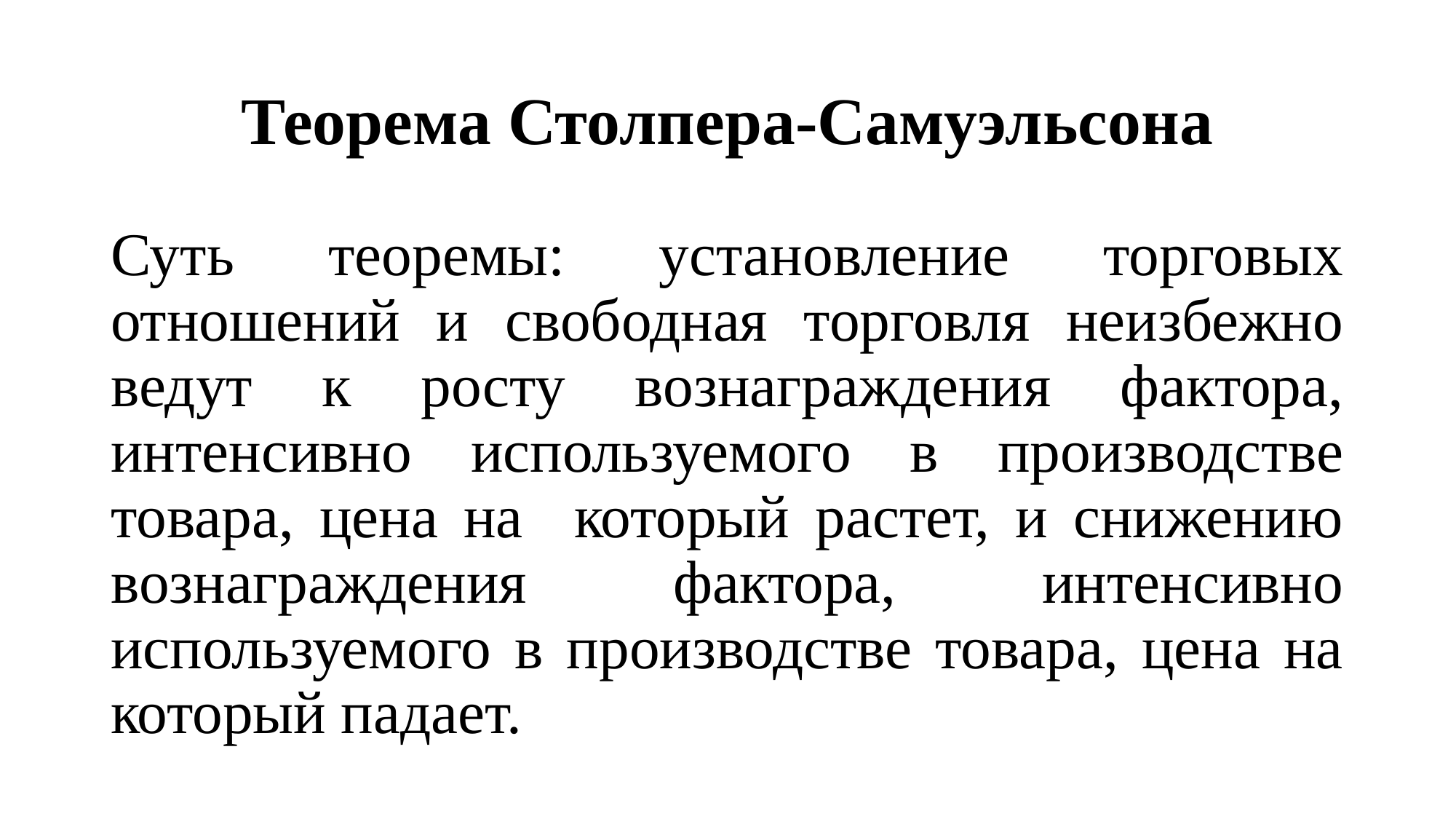

# Теорема Столпера-Самуэльсона
Суть теоремы: установление торговых отношений и свободная торговля неизбежно ведут к росту вознаграждения фактора, интенсивно используемого в производстве товара, цена на  который растет, и снижению вознаграждения фактора, интенсивно используемого в производстве товара, цена на который падает.